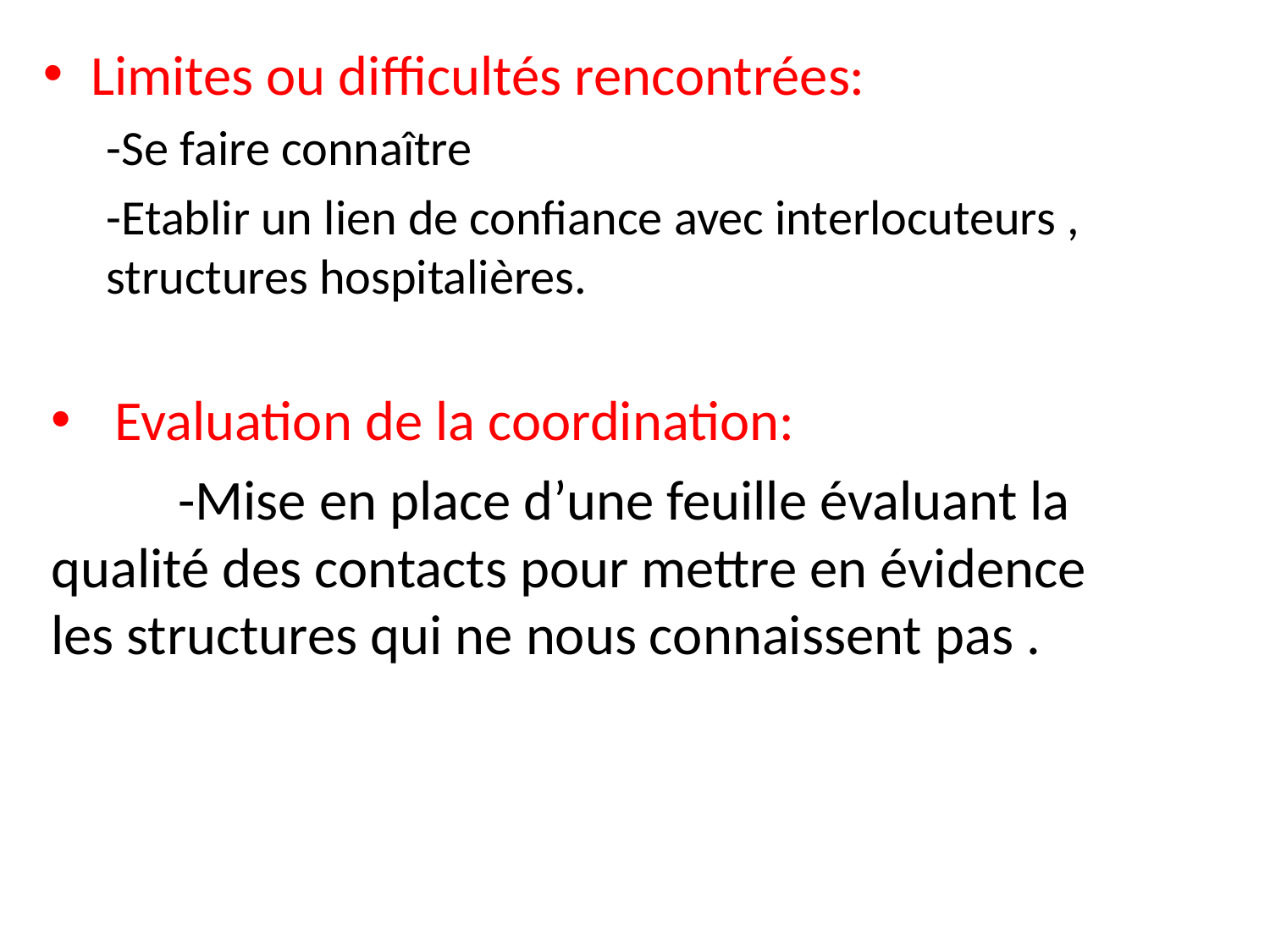

Limites ou difficultés rencontrées:
-Se faire connaître
-Etablir un lien de confiance avec interlocuteurs , structures hospitalières.

Evaluation de la coordination:
	-Mise en place d’une feuille évaluant la qualité des contacts pour mettre en évidence les structures qui ne nous connaissent pas .